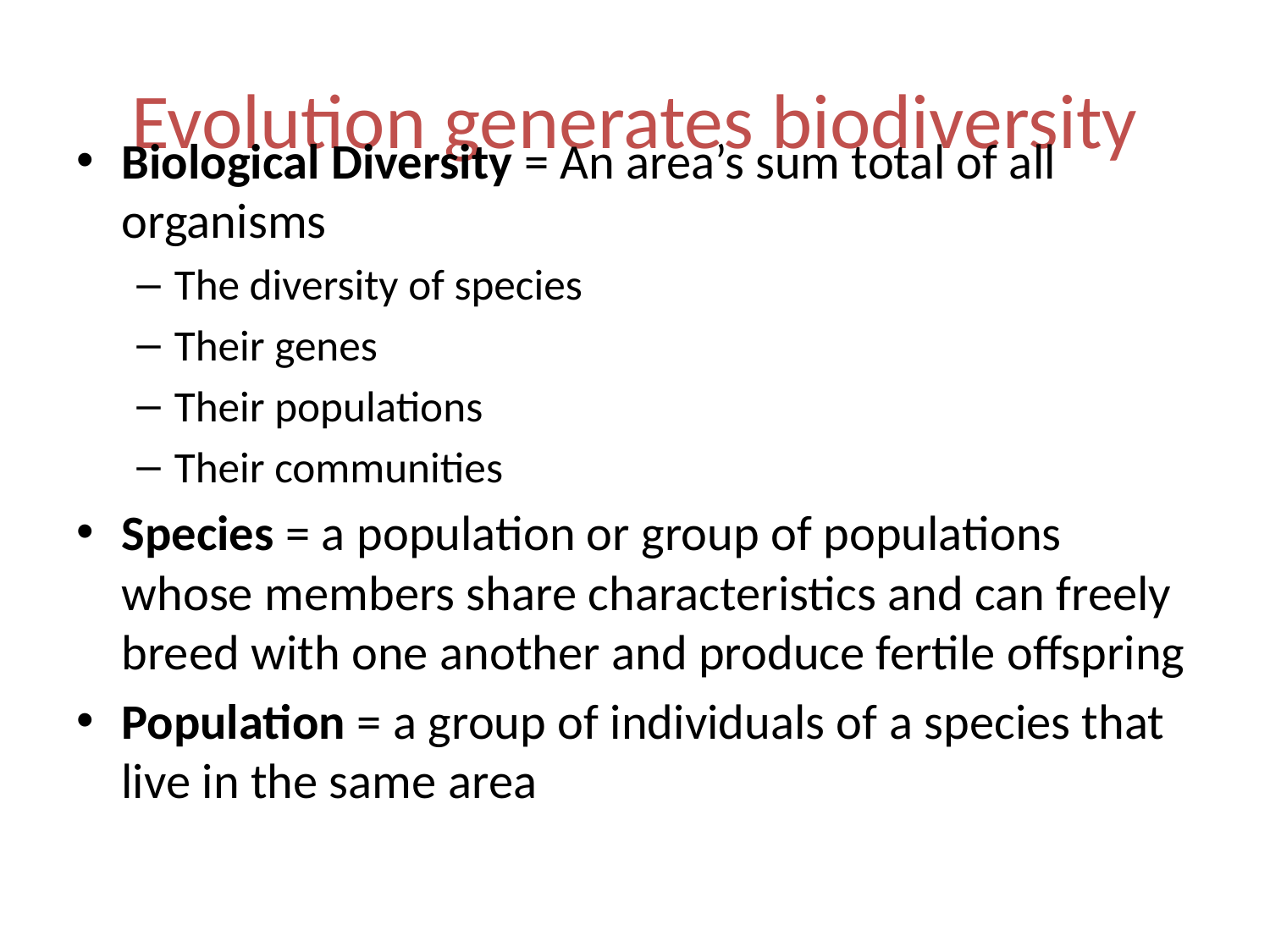

# Evolution generates biodiversity
Biological Diversity = An area’s sum total of all organisms
The diversity of species
Their genes
Their populations
Their communities
Species = a population or group of populations whose members share characteristics and can freely breed with one another and produce fertile offspring
Population = a group of individuals of a species that live in the same area